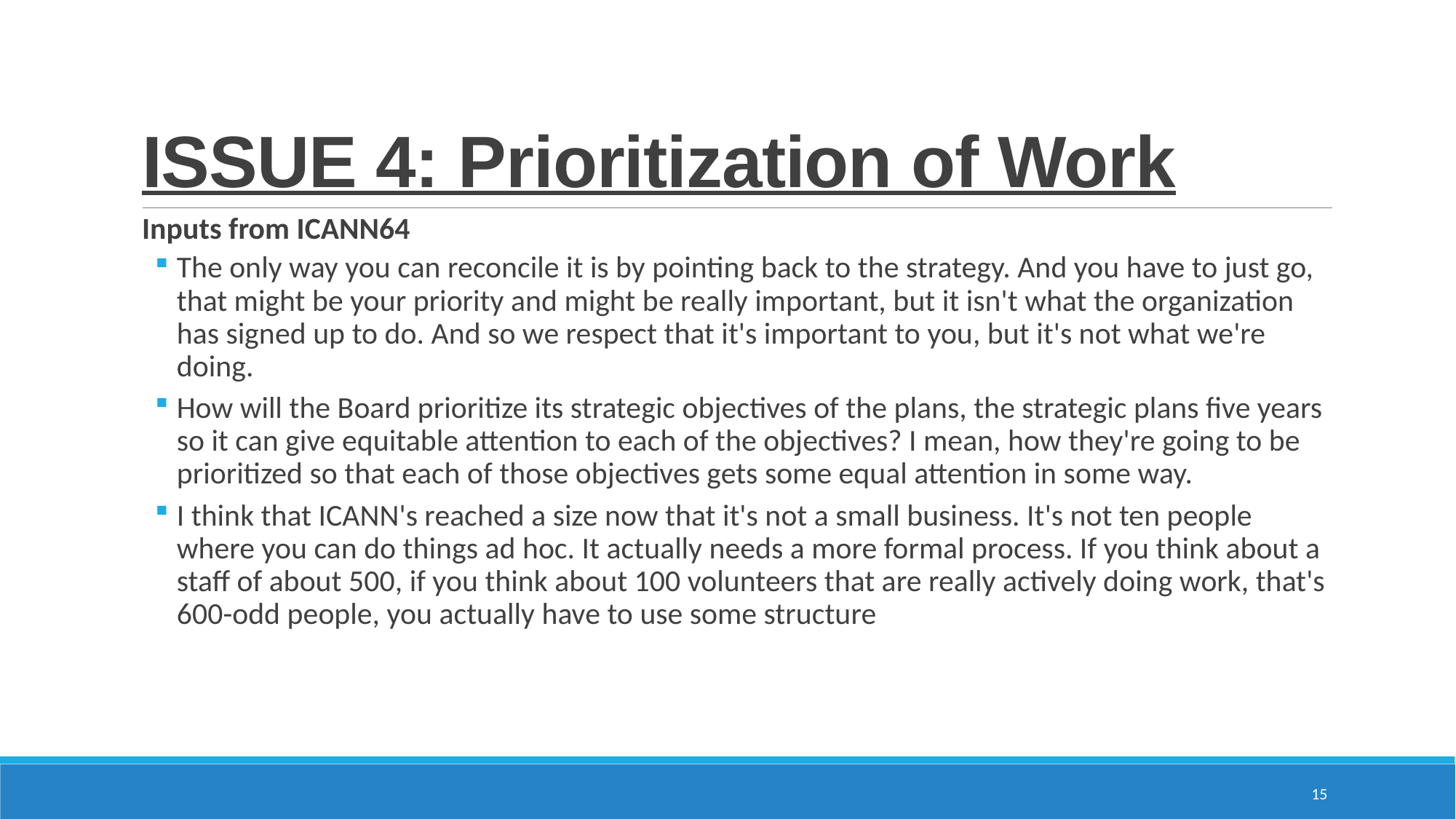

# ISSUE 4: Prioritization of Work
Inputs from ICANN64
The only way you can reconcile it is by pointing back to the strategy. And you have to just go, that might be your priority and might be really important, but it isn't what the organization has signed up to do. And so we respect that it's important to you, but it's not what we're doing.
How will the Board prioritize its strategic objectives of the plans, the strategic plans five years so it can give equitable attention to each of the objectives? I mean, how they're going to be prioritized so that each of those objectives gets some equal attention in some way.
I think that ICANN's reached a size now that it's not a small business. It's not ten people where you can do things ad hoc. It actually needs a more formal process. If you think about a staff of about 500, if you think about 100 volunteers that are really actively doing work, that's 600-odd people, you actually have to use some structure
15